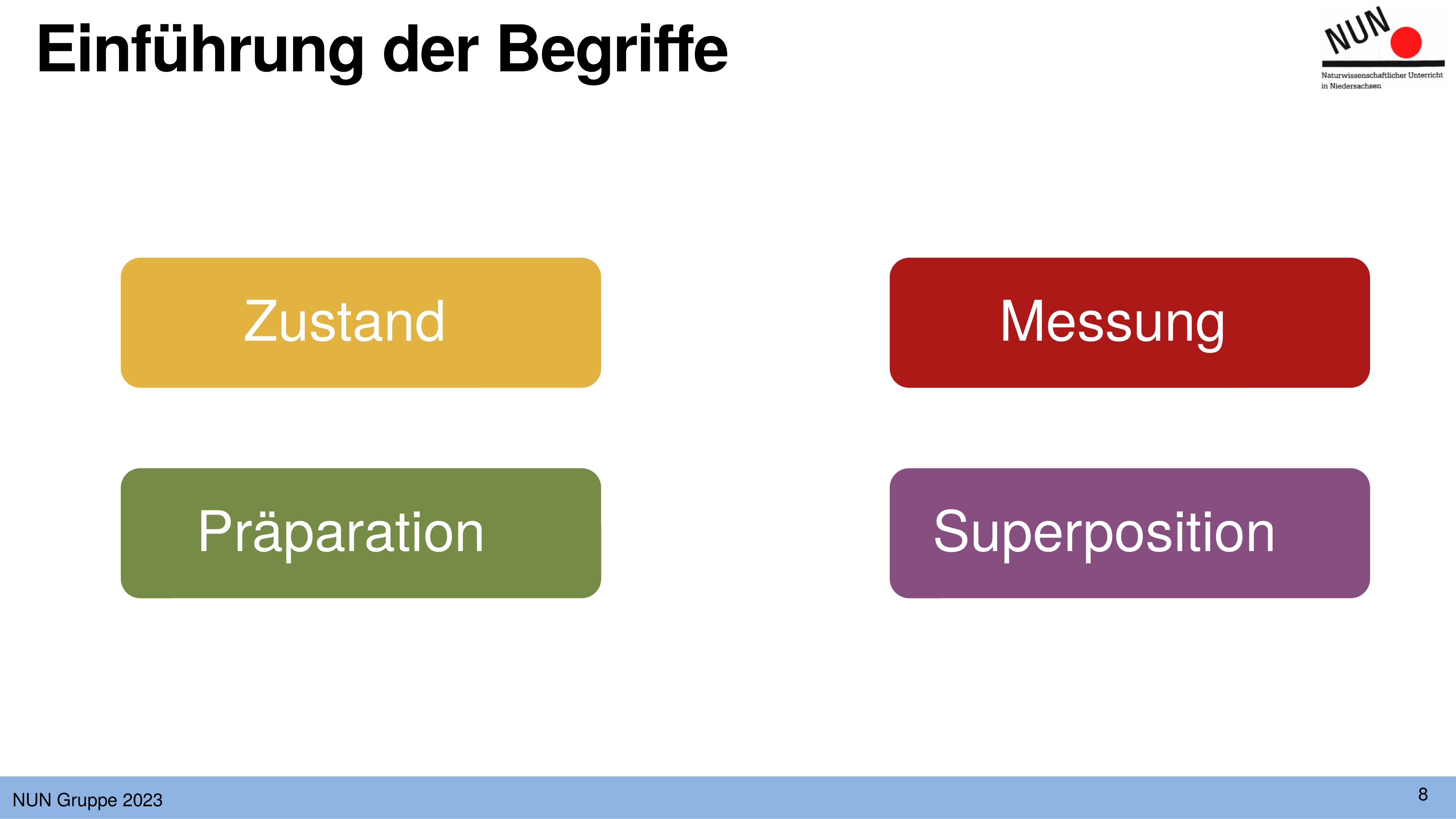

# Einführung der Begriffe

Zustand

Messung

Präparation

Superposition
8